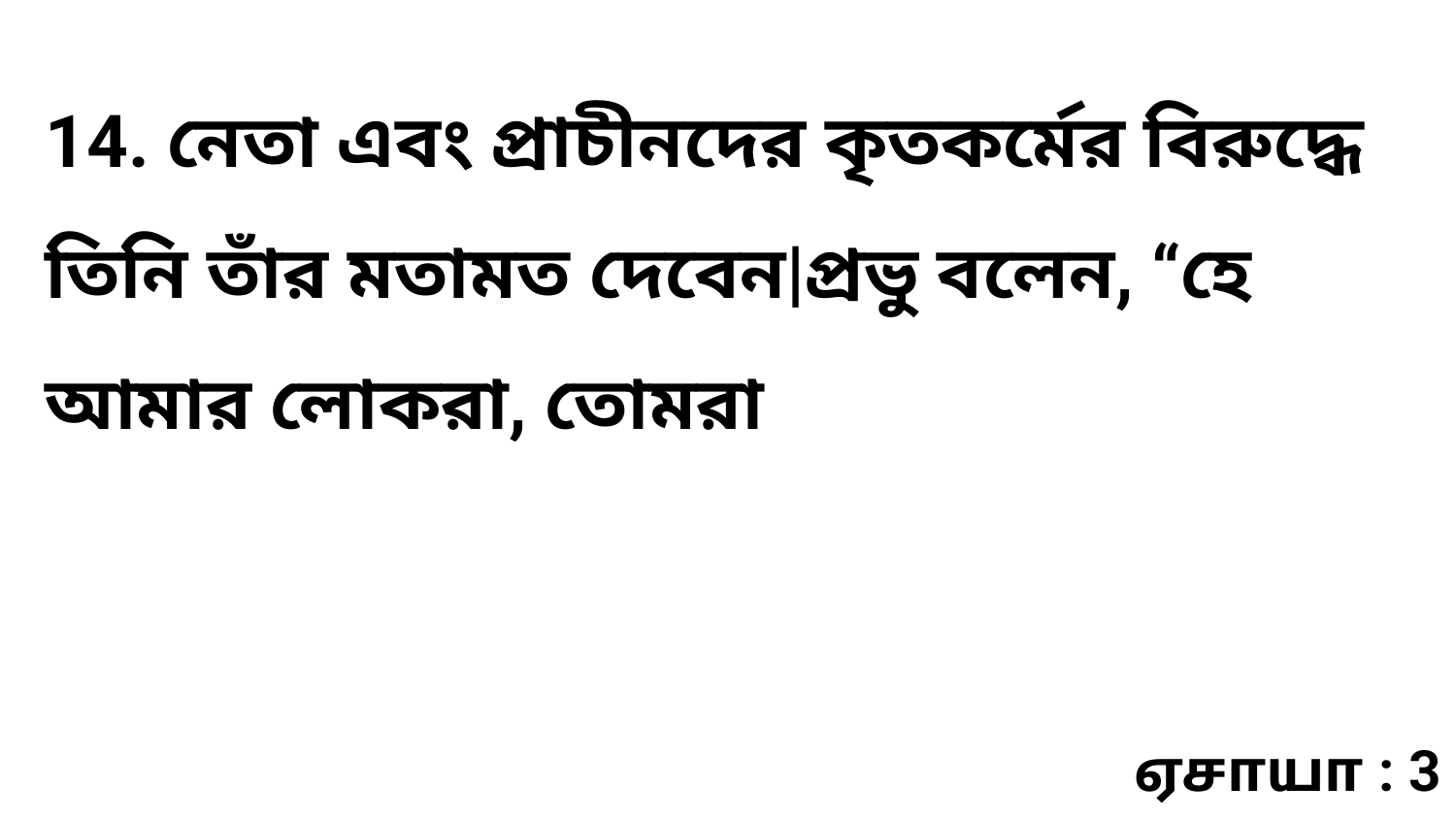

14. নেতা এবং প্রাচীনদের কৃতকর্মের বিরুদ্ধে তিনি তাঁর মতামত দেবেন|প্রভু বলেন, “হে আমার লোকরা, তোমরা
ஏசாயா : 3